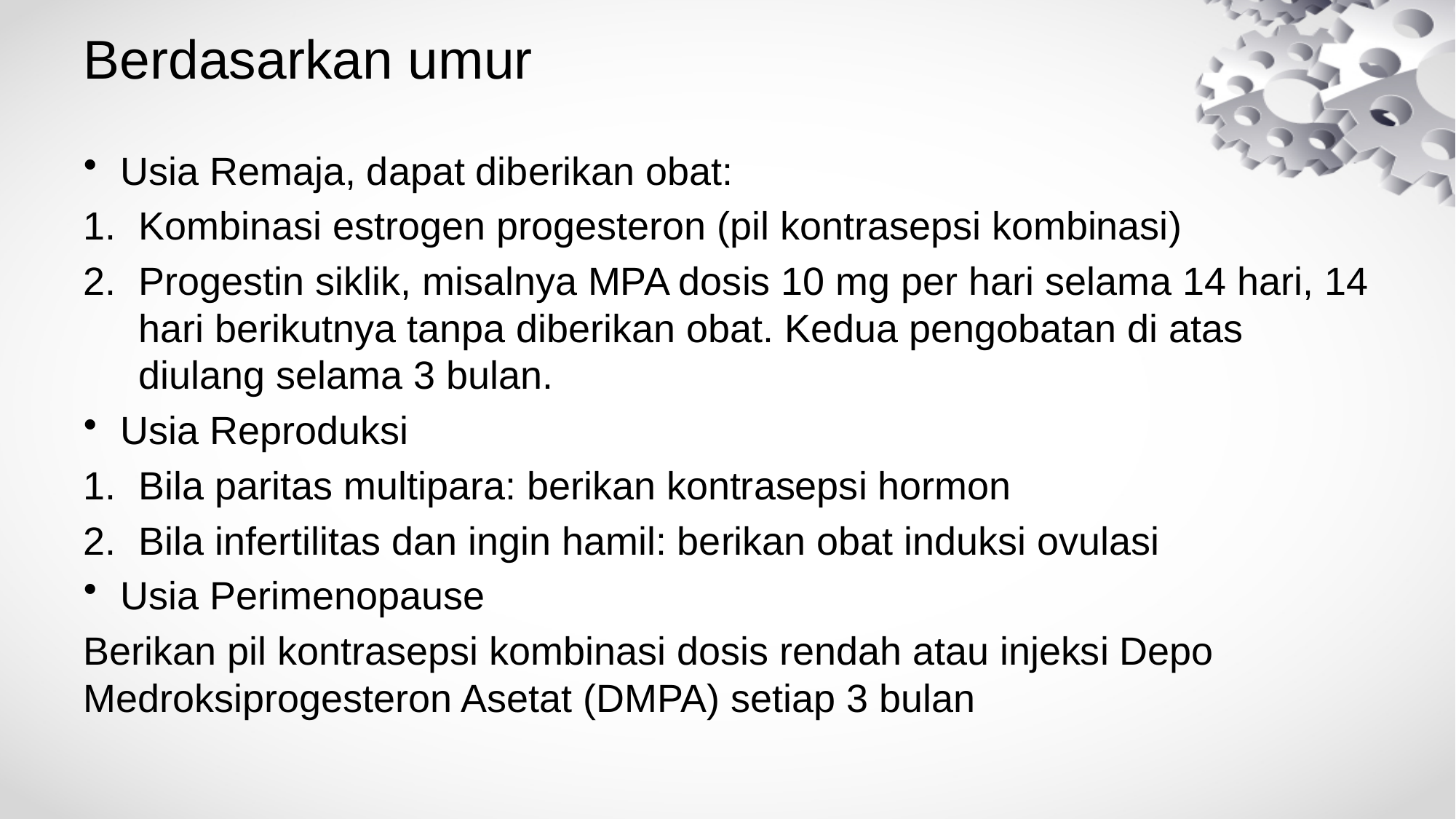

# Berdasarkan umur
Usia Remaja, dapat diberikan obat:
Kombinasi estrogen progesteron (pil kontrasepsi kombinasi)
Progestin siklik, misalnya MPA dosis 10 mg per hari selama 14 hari, 14 hari berikutnya tanpa diberikan obat. Kedua pengobatan di atas diulang selama 3 bulan.
Usia Reproduksi
Bila paritas multipara: berikan kontrasepsi hormon
Bila infertilitas dan ingin hamil: berikan obat induksi ovulasi
Usia Perimenopause
Berikan pil kontrasepsi kombinasi dosis rendah atau injeksi Depo Medroksiprogesteron Asetat (DMPA) setiap 3 bulan